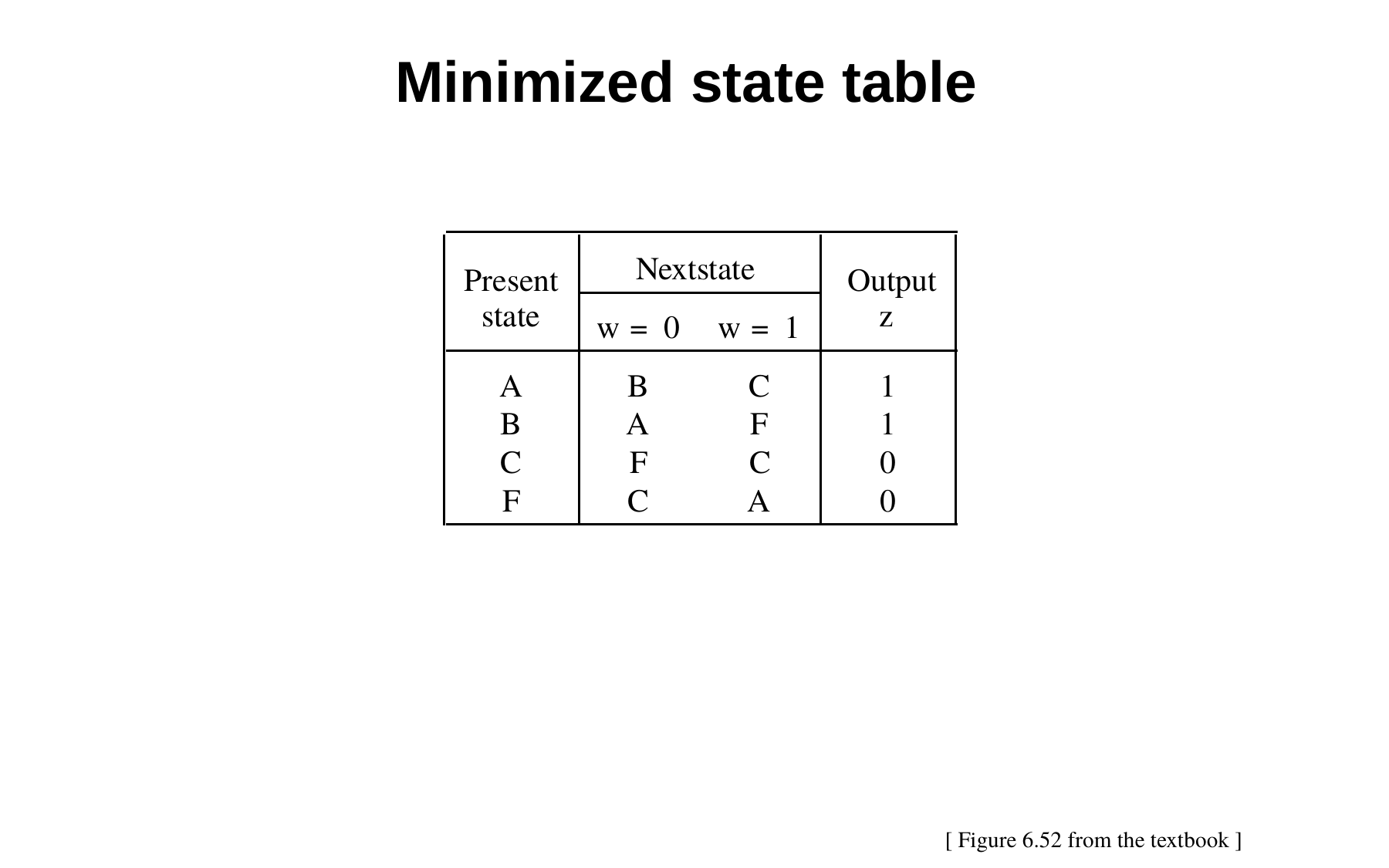

Minimized state table

Nextstate
Present
Output

z
state
w
=
0
w
=
1

B
C
1
A
B
F
1
A

C
0
F
C

F
C
0
A

[ Figure 6.52 from the textbook ]